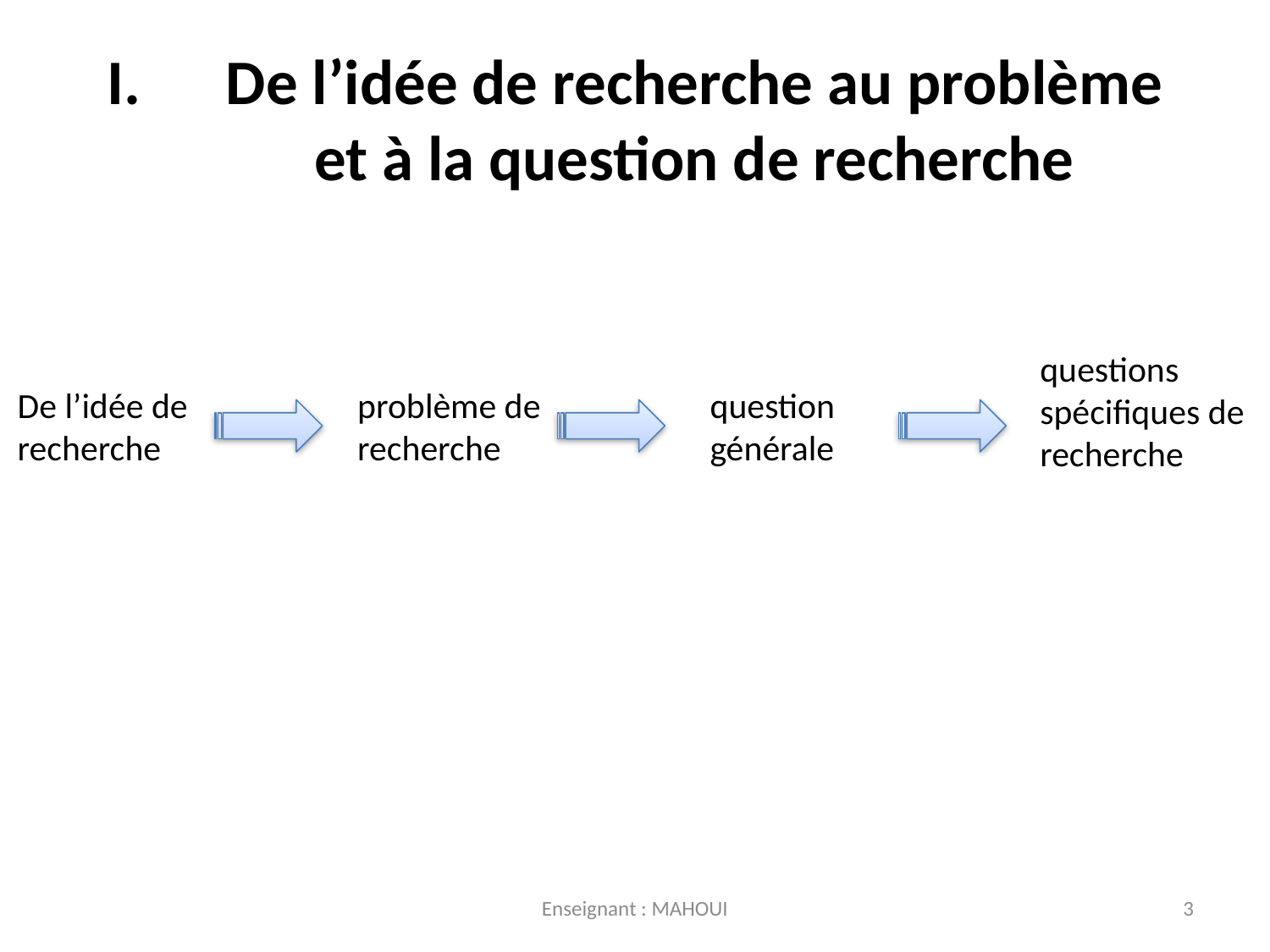

# De l’idée de recherche au problème et à la question de recherche
questions spécifiques de recherche
De l’idée de recherche
problème de recherche
question
générale

Enseignant : MAHOUI
3